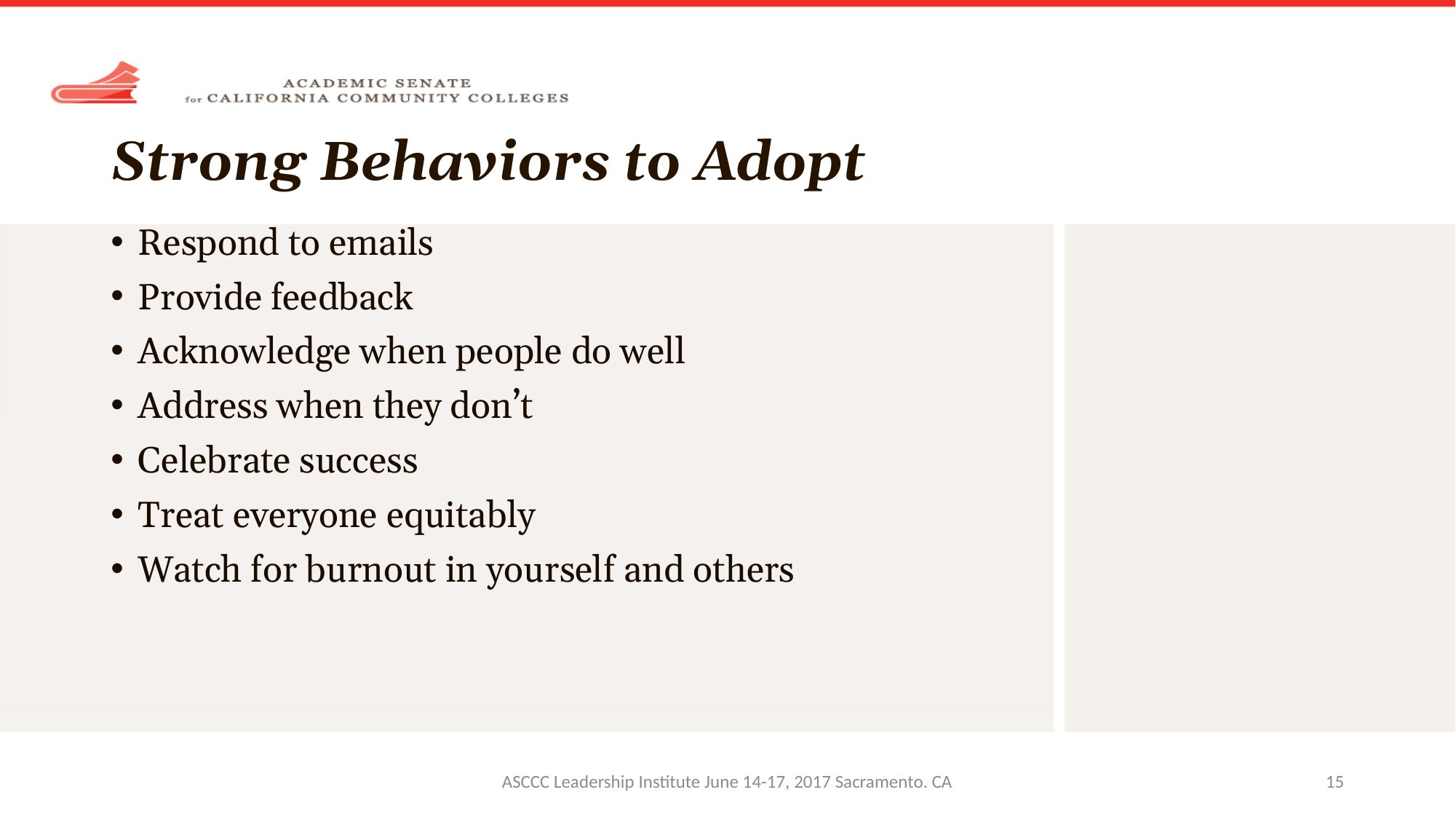

# Strong Behaviors to Adopt
Respond to emails
Provide feedback
Acknowledge when people do well
Address when they don’t
Celebrate success
Treat everyone equitably
Watch for burnout in yourself and others
ASCCC Leadership Institute June 14-17, 2017 Sacramento. CA
15